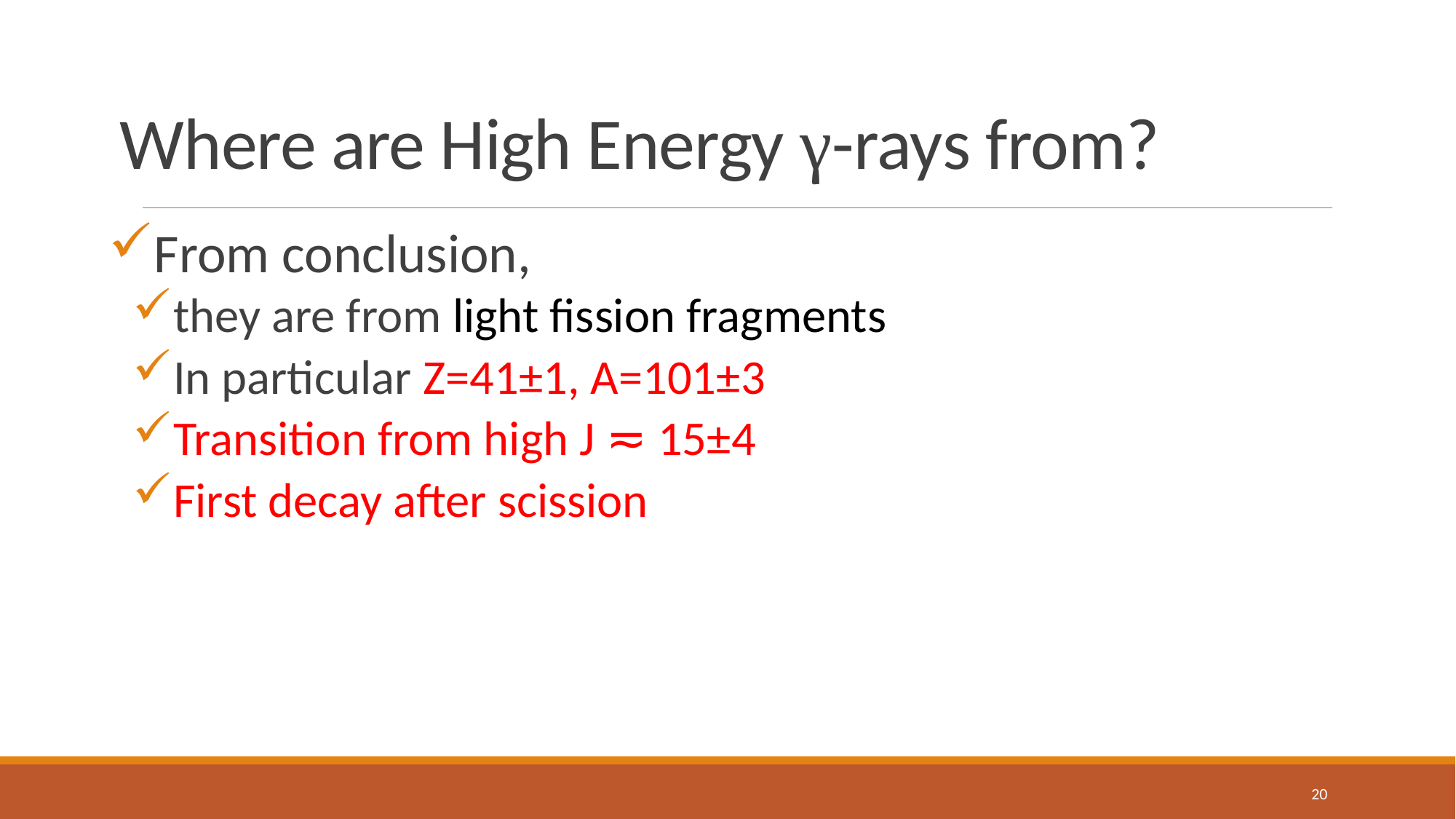

# Where are High Energy γ-rays from?
From conclusion,
they are from light fission fragments
In particular Z=41±1, A=101±3
Transition from high J ≂ 15±4
First decay after scission

20